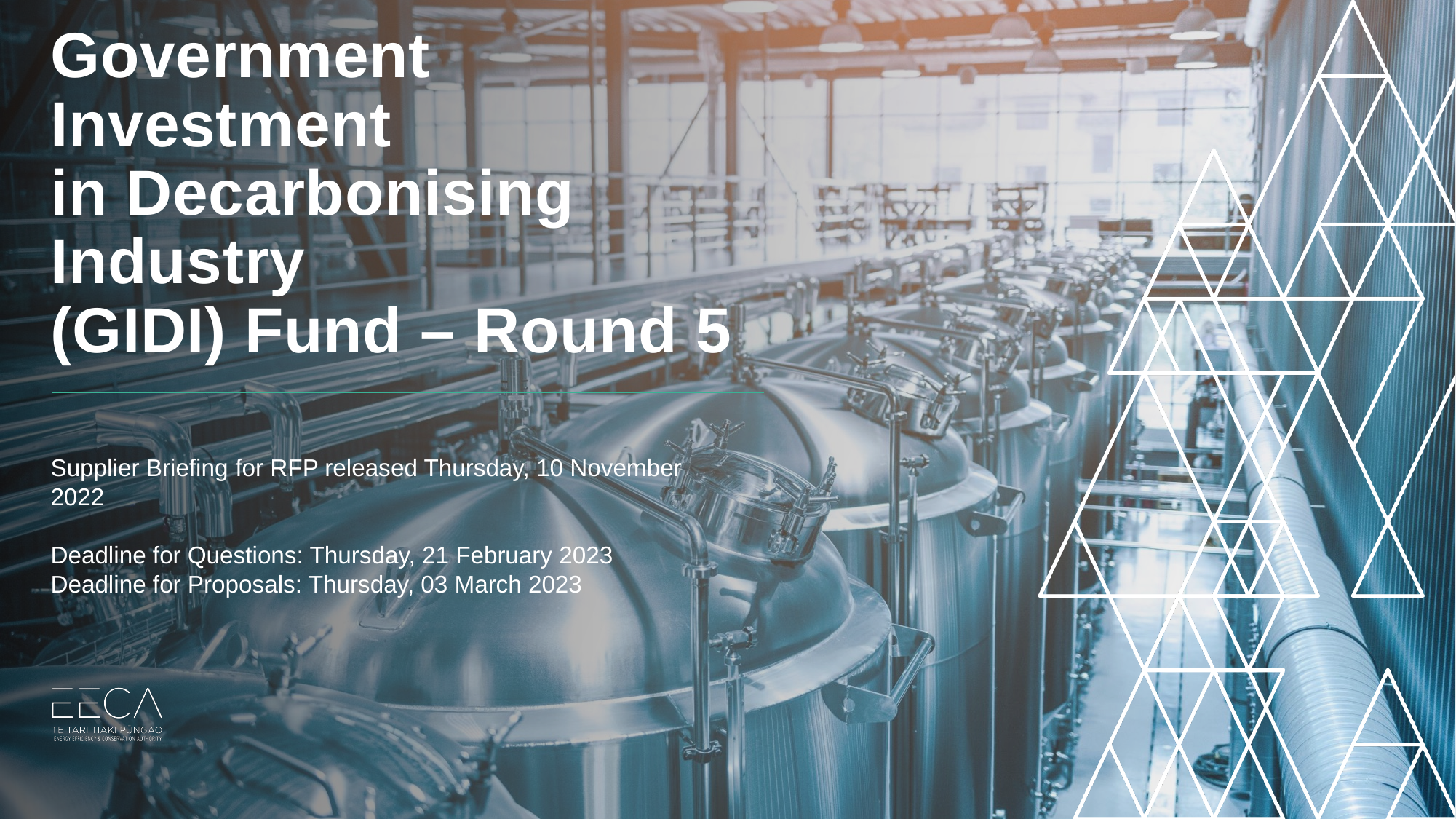

# Government Investment in Decarbonising Industry (GIDI) Fund – Round 5
Supplier Briefing for RFP released Thursday, 10 November 2022

Deadline for Questions: Thursday, 21 February 2023
Deadline for Proposals: Thursday, 03 March 2023